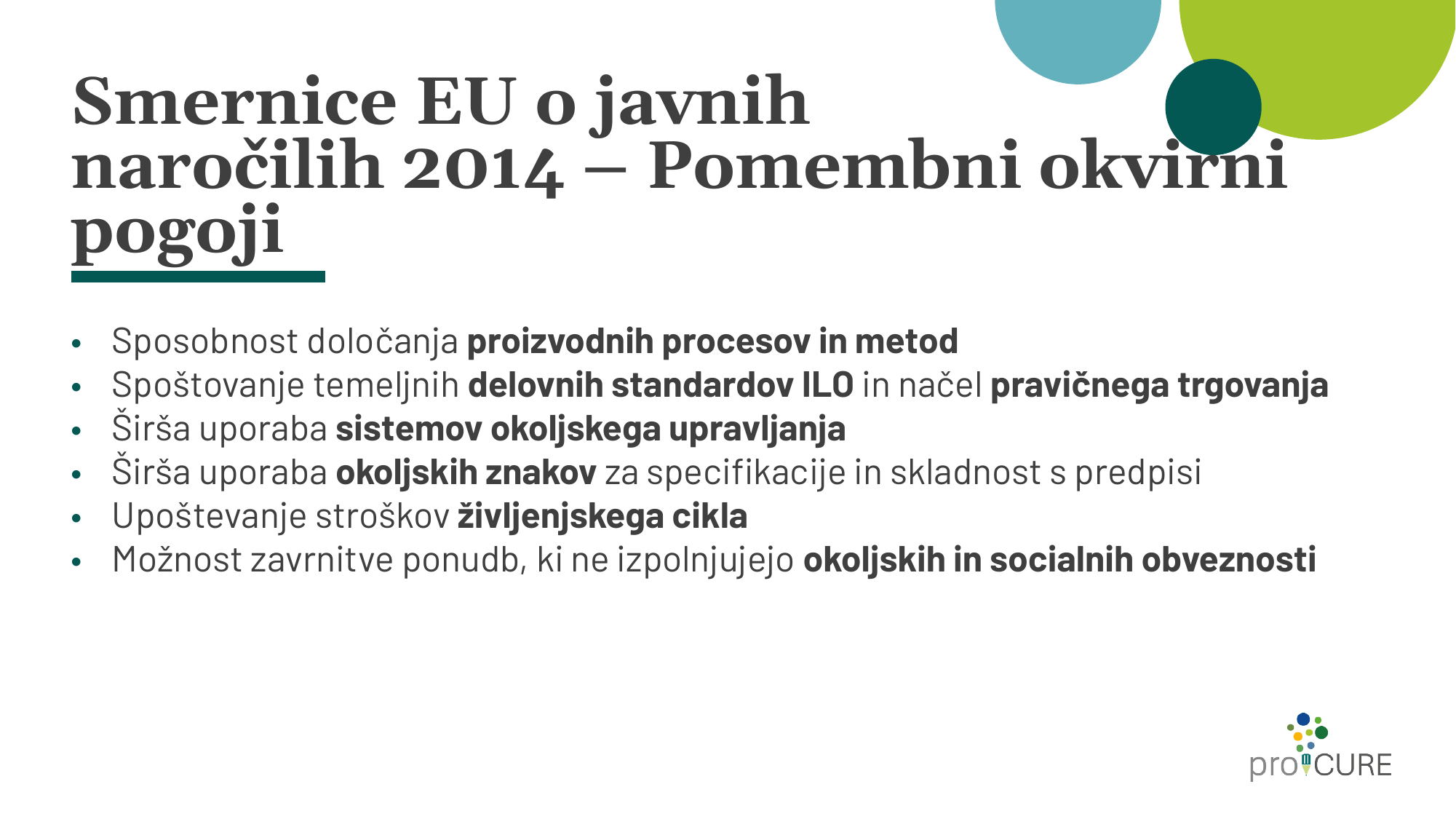

# Smernice EU o javnih naročilih 2014 – Pomembni okvirni pogoji
Sposobnost določanja proizvodnih procesov in metod
Spoštovanje temeljnih delovnih standardov ILO in načel pravičnega trgovanja
Širša uporaba sistemov okoljskega upravljanja
Širša uporaba okoljskih znakov za specifikacije in skladnost s predpisi
Upoštevanje stroškov življenjskega cikla
Možnost zavrnitve ponudb, ki ne izpolnjujejo okoljskih in socialnih obveznosti